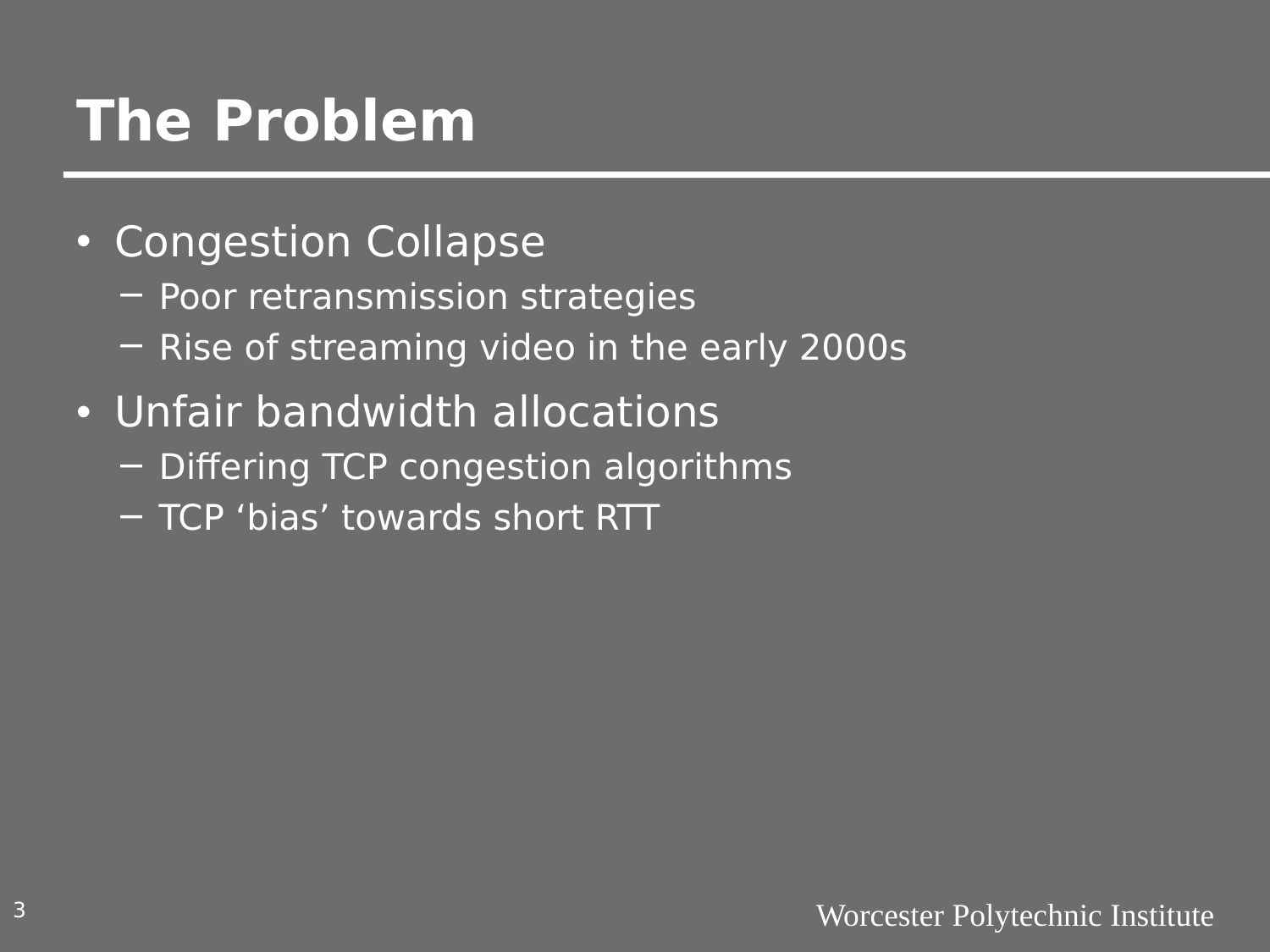

# The Problem
Congestion Collapse
Poor retransmission strategies
Rise of streaming video in the early 2000s
Unfair bandwidth allocations
Differing TCP congestion algorithms
TCP ‘bias’ towards short RTT
3